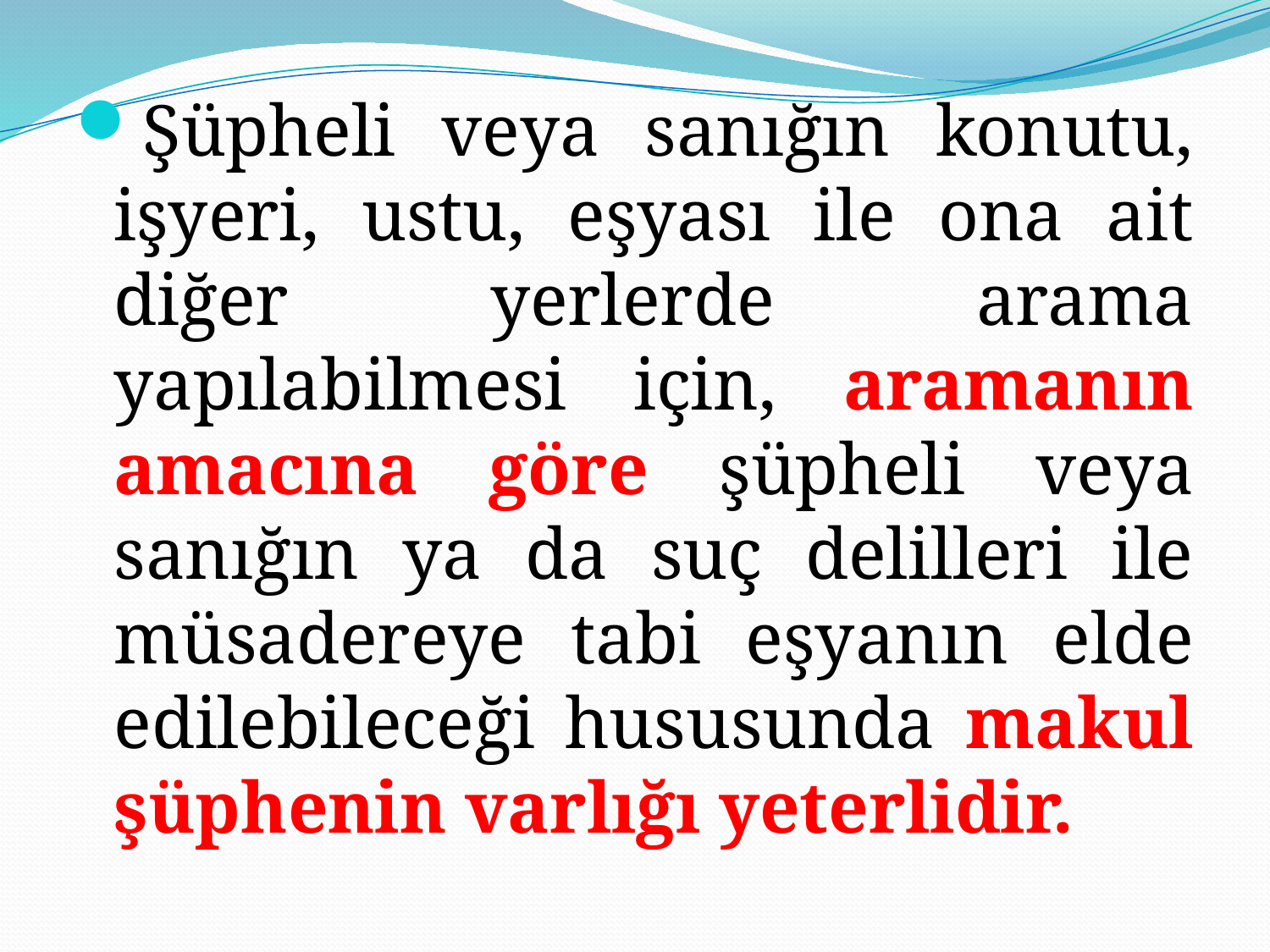

Şüpheli veya sanığın konutu, işyeri, ustu, eşyası ile ona ait diğer yerlerde arama yapılabilmesi için, aramanın amacına göre şüpheli veya sanığın ya da suç delilleri ile müsadereye tabi eşyanın elde edilebileceği hususunda makul şüphenin varlığı yeterlidir.